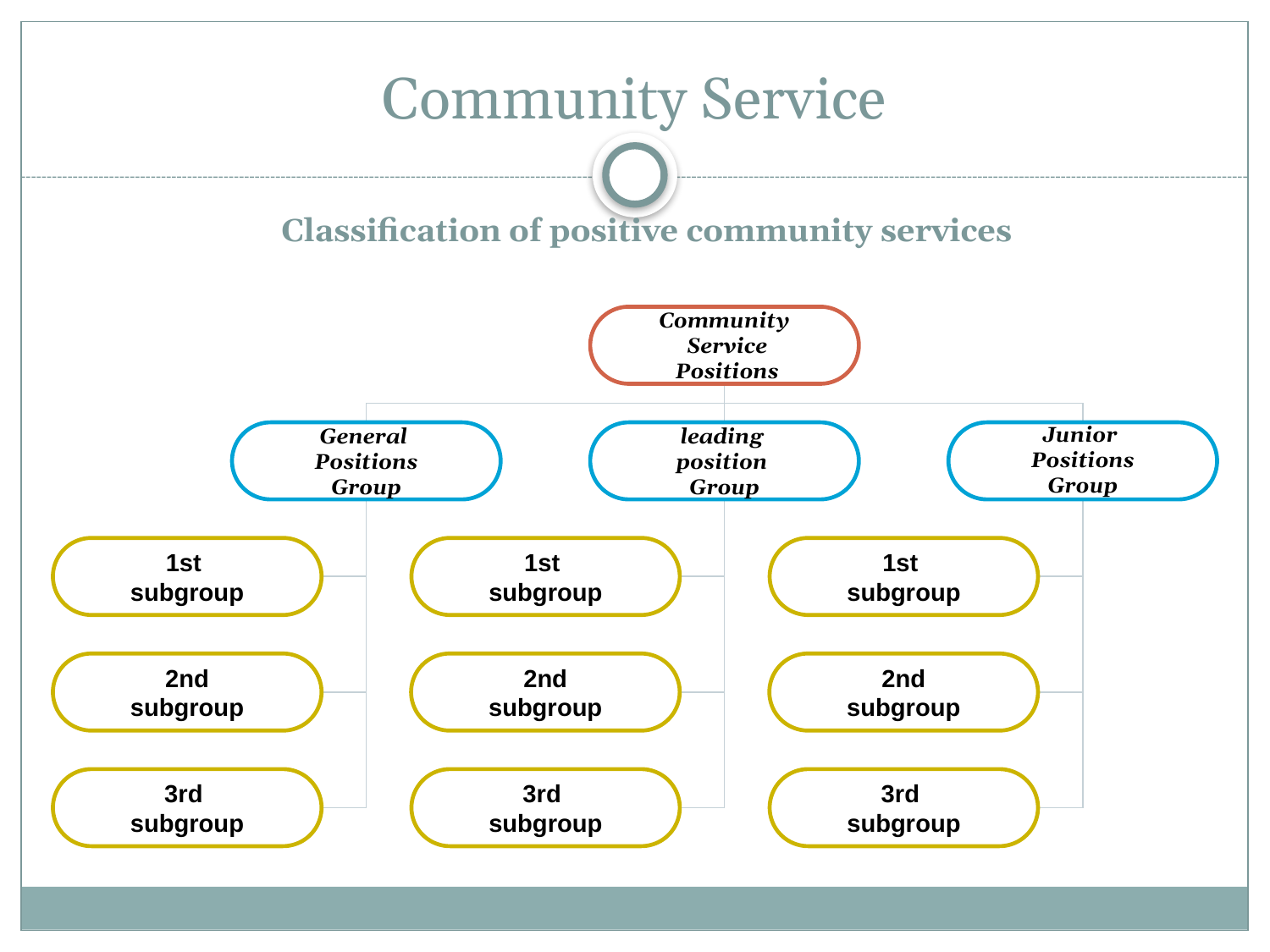

# Community Service
Classification of positive community services
Community
 Service
 Positions
General
Positions
Group
leading
position
Group

Junior
Positions
Group

1st
subgroup
1st
subgroup
1st
subgroup
2nd
subgroup
2nd
subgroup
2nd
subgroup
3rd
subgroup
3rd
subgroup
3rd
subgroup